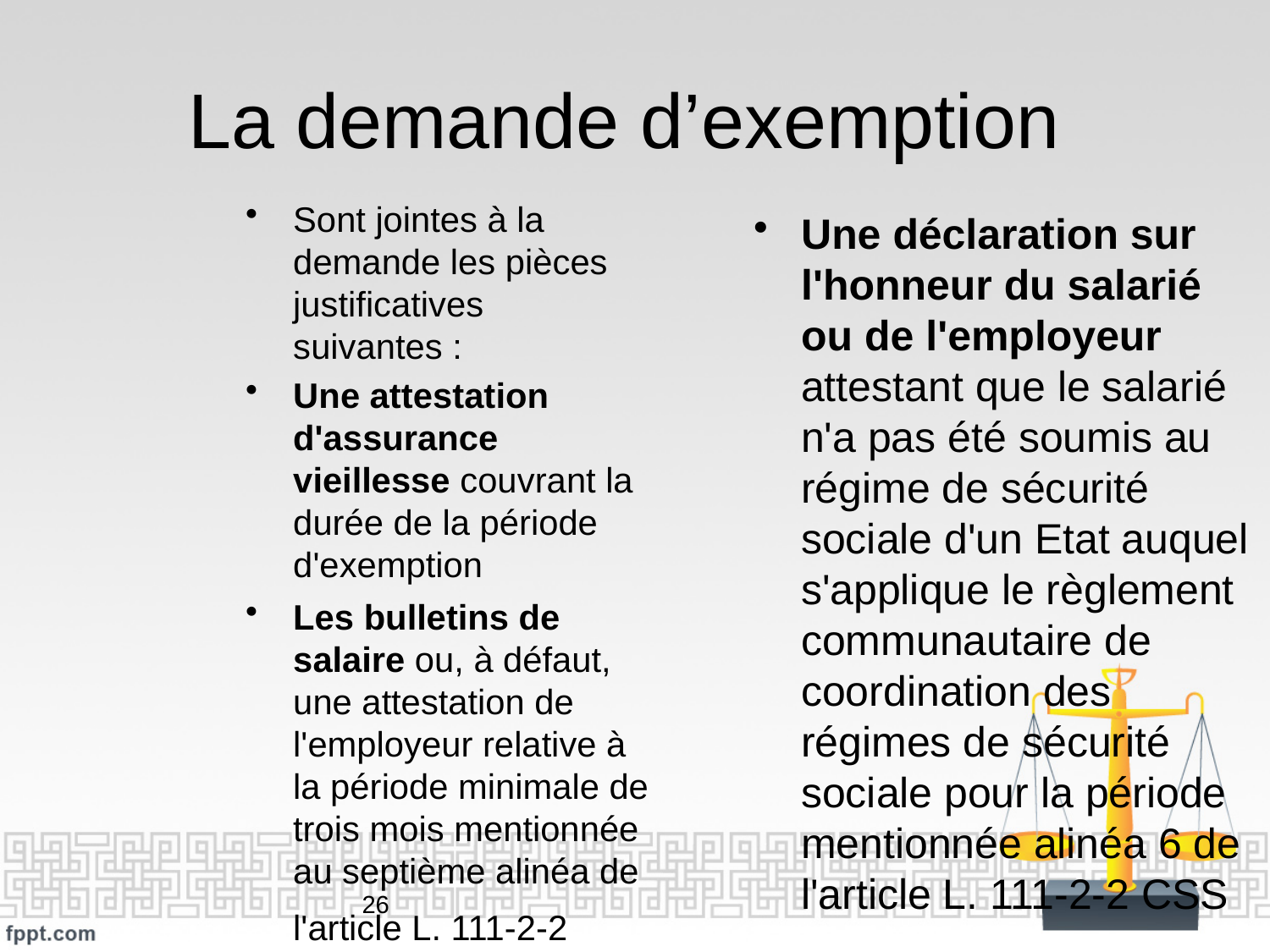

# La demande d’exemption
Sont jointes à la demande les pièces justificatives suivantes :
Une attestation d'assurance vieillesse couvrant la durée de la période d'exemption
Les bulletins de salaire ou, à défaut, une attestation de l'employeur relative à la période minimale de trois mois mentionnée au septième alinéa de l'article L. 111-2-2
Une déclaration sur l'honneur du salarié ou de l'employeur attestant que le salarié n'a pas été soumis au régime de sécurité sociale d'un Etat auquel s'applique le règlement communautaire de coordination des régimes de sécurité sociale pour la période mentionnée alinéa 6 de l'article L. 111-2-2 CSS

26